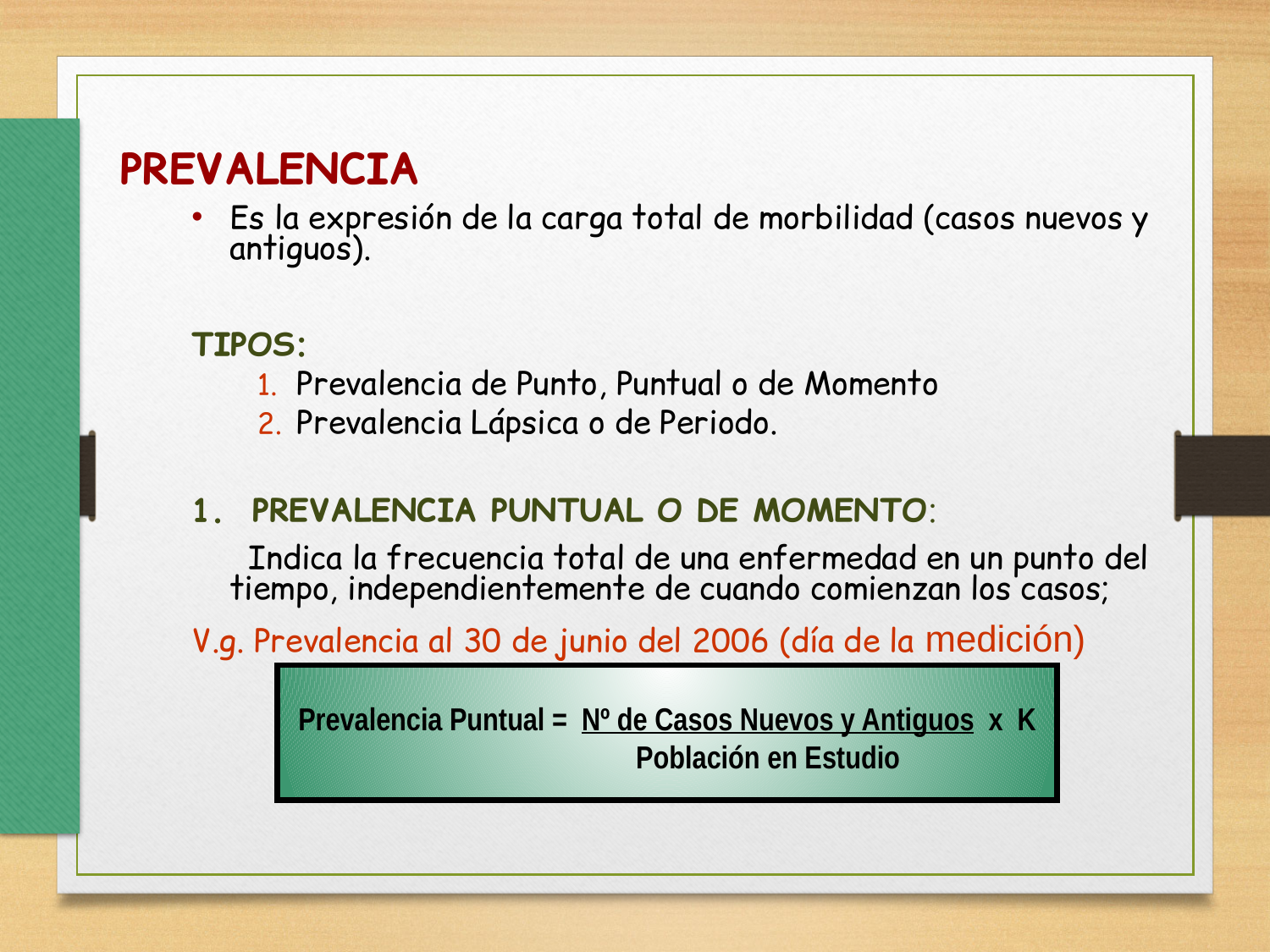

PREVALENCIA
Es la expresión de la carga total de morbilidad (casos nuevos y antiguos).

TIPOS:
Prevalencia de Punto, Puntual o de Momento
Prevalencia Lápsica o de Periodo.

1.  PREVALENCIA PUNTUAL O DE MOMENTO:
      Indica la frecuencia total de una enfermedad en un punto del tiempo, independientemente de cuando comienzan los casos;
V.g. Prevalencia al 30 de junio del 2006 (día de la medición)

Prevalencia Puntual =  Nº de Casos Nuevos y Antiguos  x  K
                            Población en Estudio